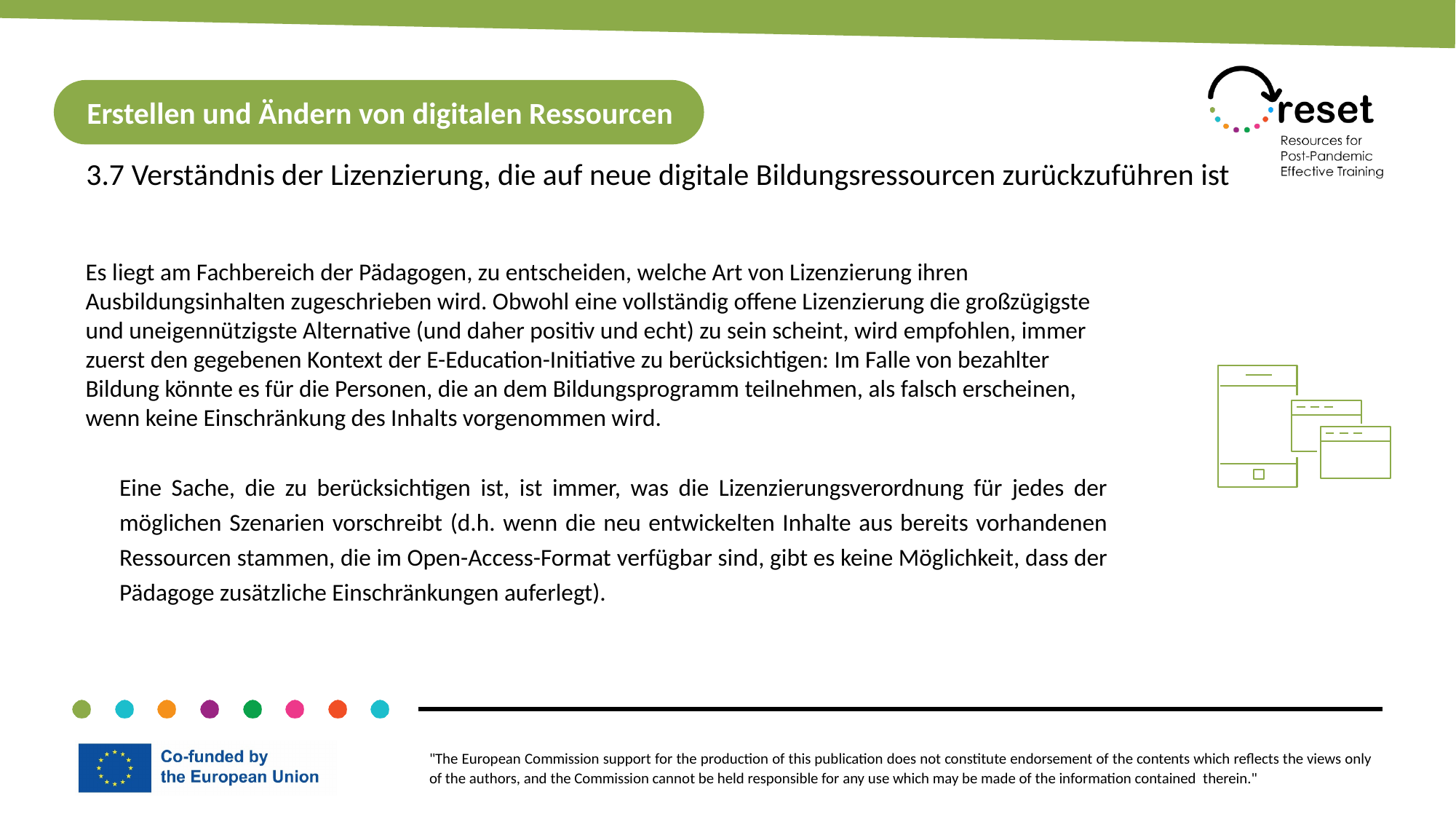

Erstellen und Ändern von digitalen Ressourcen
3.7 Verständnis der Lizenzierung, die auf neue digitale Bildungsressourcen zurückzuführen ist
Es liegt am Fachbereich der Pädagogen, zu entscheiden, welche Art von Lizenzierung ihren Ausbildungsinhalten zugeschrieben wird. Obwohl eine vollständig offene Lizenzierung die großzügigste und uneigennützigste Alternative (und daher positiv und echt) zu sein scheint, wird empfohlen, immer zuerst den gegebenen Kontext der E-Education-Initiative zu berücksichtigen: Im Falle von bezahlter Bildung könnte es für die Personen, die an dem Bildungsprogramm teilnehmen, als falsch erscheinen, wenn keine Einschränkung des Inhalts vorgenommen wird.

Eine Sache, die zu berücksichtigen ist, ist immer, was die Lizenzierungsverordnung für jedes der möglichen Szenarien vorschreibt (d.h. wenn die neu entwickelten Inhalte aus bereits vorhandenen Ressourcen stammen, die im Open-Access-Format verfügbar sind, gibt es keine Möglichkeit, dass der Pädagoge zusätzliche Einschränkungen auferlegt).